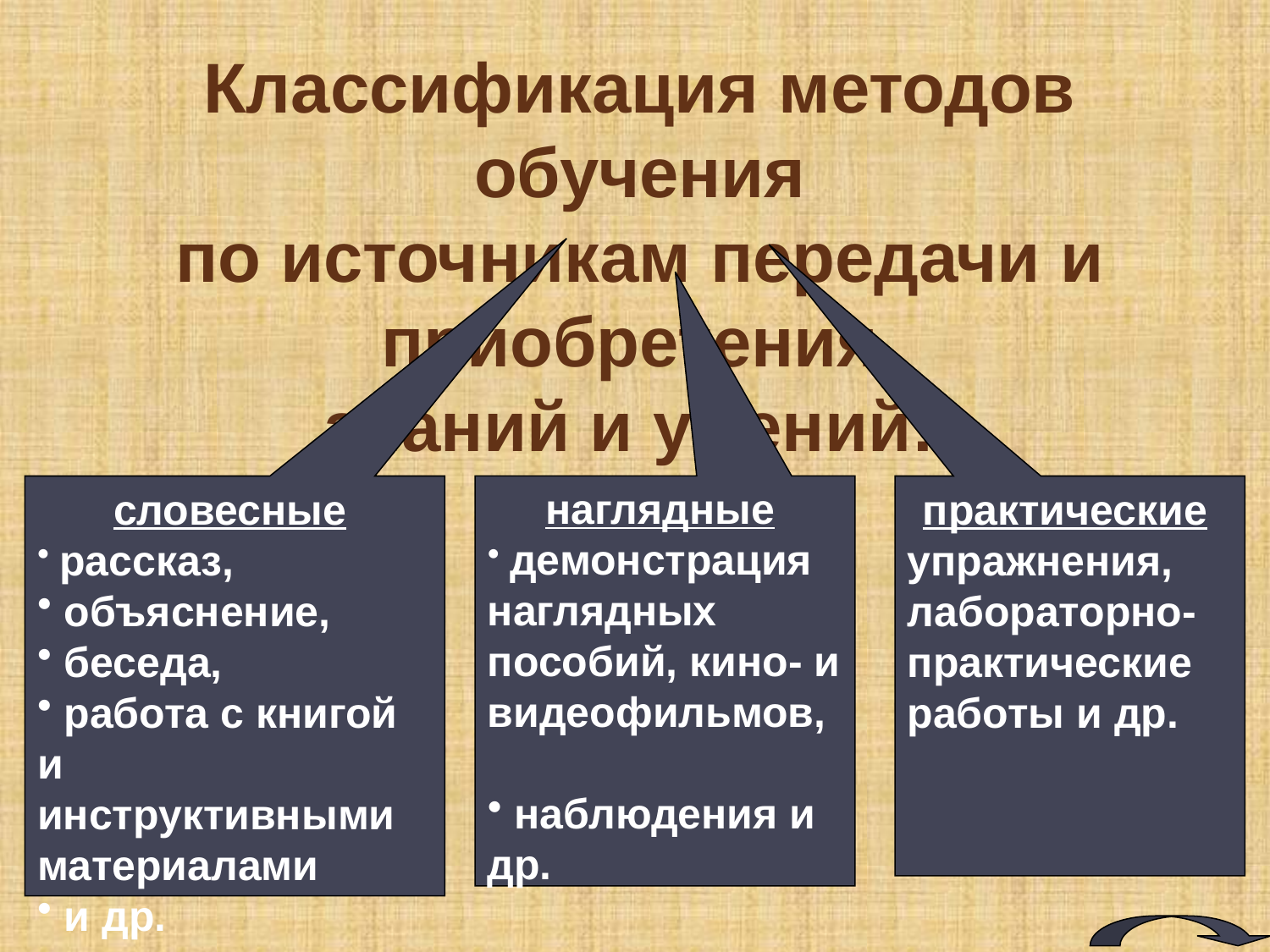

Классификация методов обучения
по источникам передачи и приобретения
знаний и умений:
словесные
 рассказ,
 объяснение,
 беседа,
 работа с книгой и инструктивными материалами
 и др.
наглядные
 демонстрация наглядных пособий, кино- и видеофильмов,

 наблюдения и др.
практические
упражнения, лабораторно-практические работы и др.